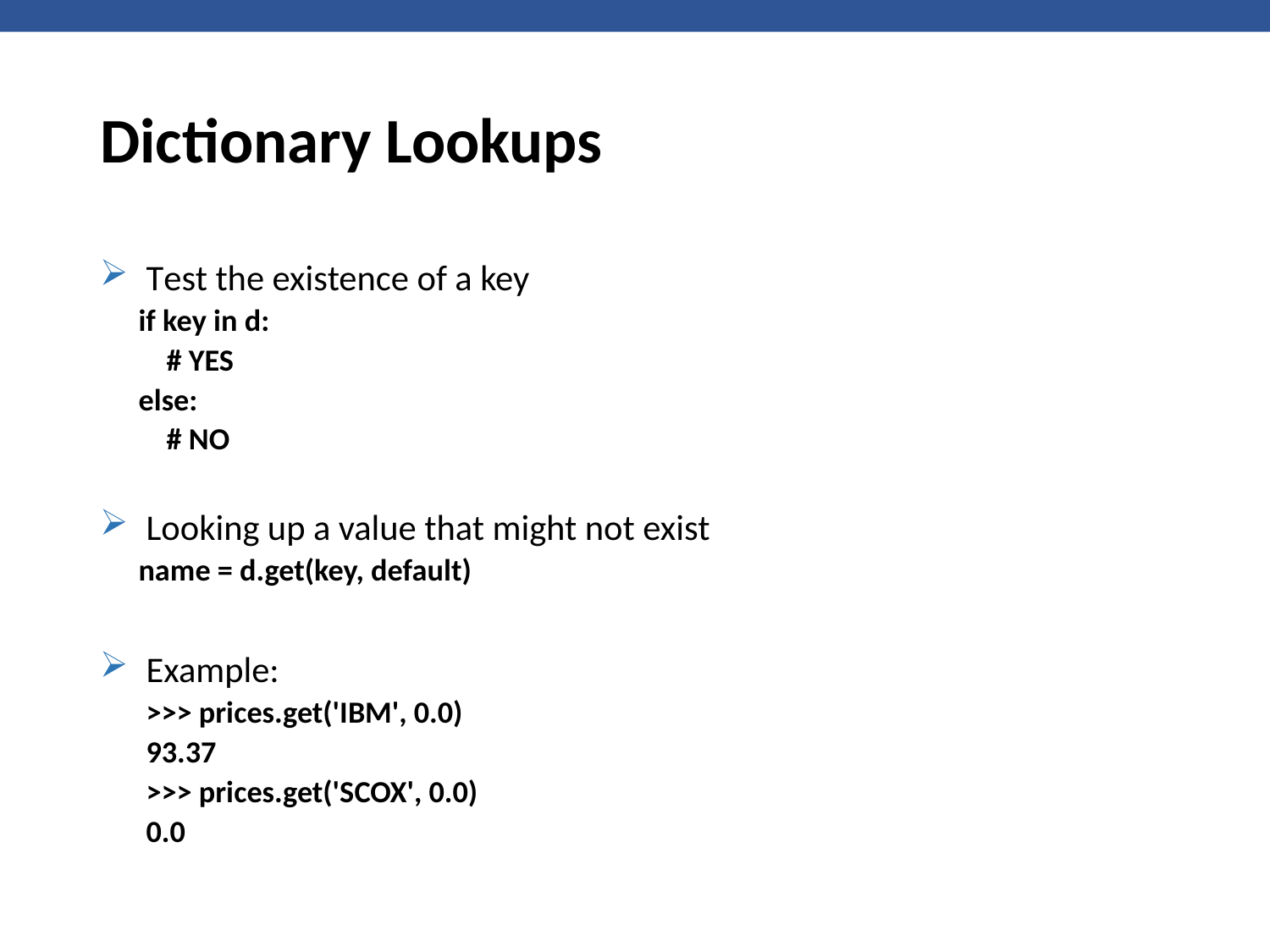

# Dictionary Lookups
Test the existence of a key
if key in d:
    # YES
else:
    # NO

Looking up a value that might not exist
name = d.get(key, default)

Example:
>>> prices.get('IBM', 0.0)
93.37
>>> prices.get('SCOX', 0.0)
0.0